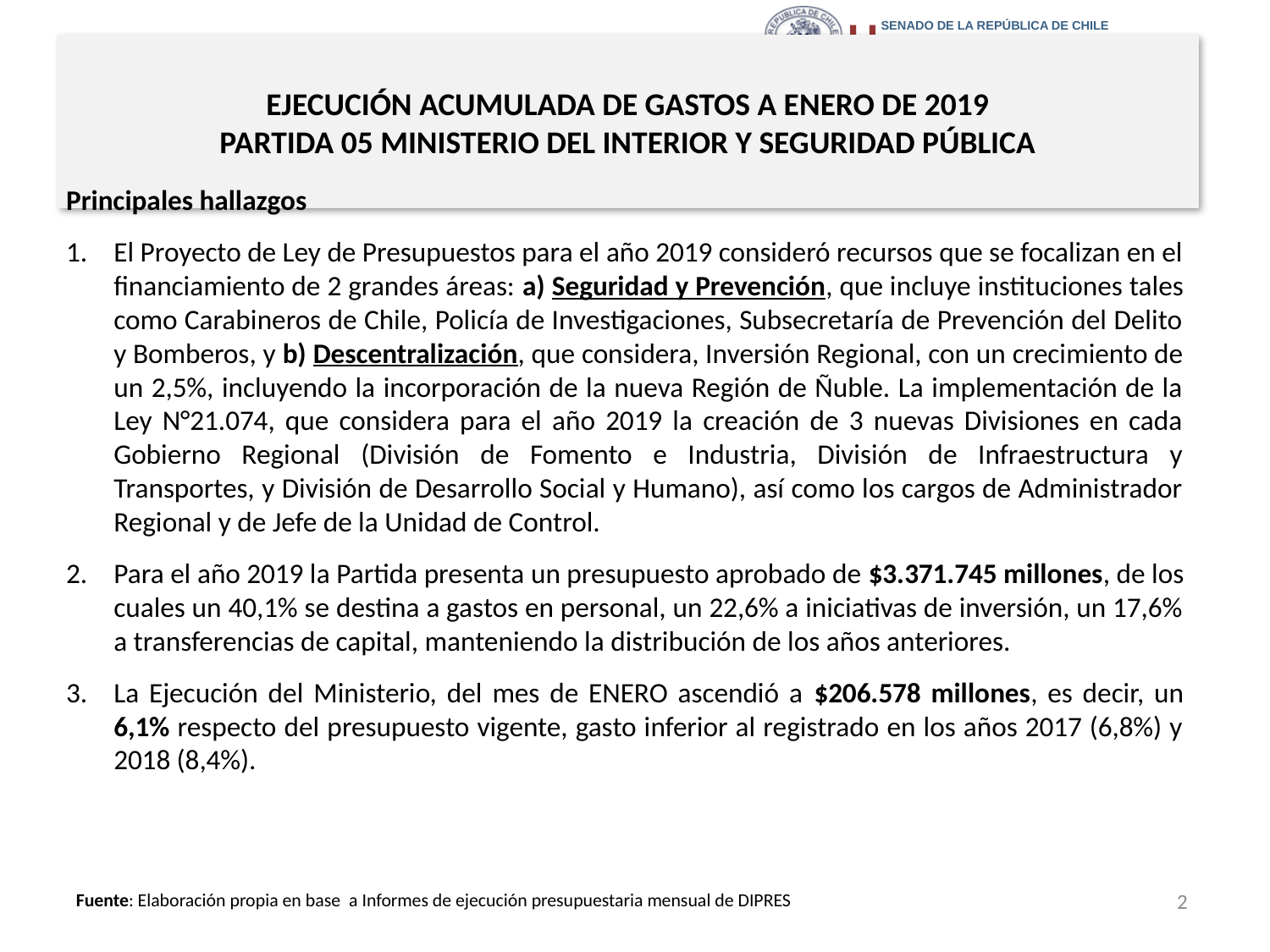

# EJECUCIÓN ACUMULADA DE GASTOS A ENERO DE 2019 PARTIDA 05 MINISTERIO DEL INTERIOR Y SEGURIDAD PÚBLICA
Principales hallazgos
El Proyecto de Ley de Presupuestos para el año 2019 consideró recursos que se focalizan en el financiamiento de 2 grandes áreas: a) Seguridad y Prevención, que incluye instituciones tales como Carabineros de Chile, Policía de Investigaciones, Subsecretaría de Prevención del Delito y Bomberos, y b) Descentralización, que considera, Inversión Regional, con un crecimiento de un 2,5%, incluyendo la incorporación de la nueva Región de Ñuble. La implementación de la Ley N°21.074, que considera para el año 2019 la creación de 3 nuevas Divisiones en cada Gobierno Regional (División de Fomento e Industria, División de Infraestructura y Transportes, y División de Desarrollo Social y Humano), así como los cargos de Administrador Regional y de Jefe de la Unidad de Control.
Para el año 2019 la Partida presenta un presupuesto aprobado de $3.371.745 millones, de los cuales un 40,1% se destina a gastos en personal, un 22,6% a iniciativas de inversión, un 17,6% a transferencias de capital, manteniendo la distribución de los años anteriores.
La Ejecución del Ministerio, del mes de ENERO ascendió a $206.578 millones, es decir, un 6,1% respecto del presupuesto vigente, gasto inferior al registrado en los años 2017 (6,8%) y 2018 (8,4%).

2